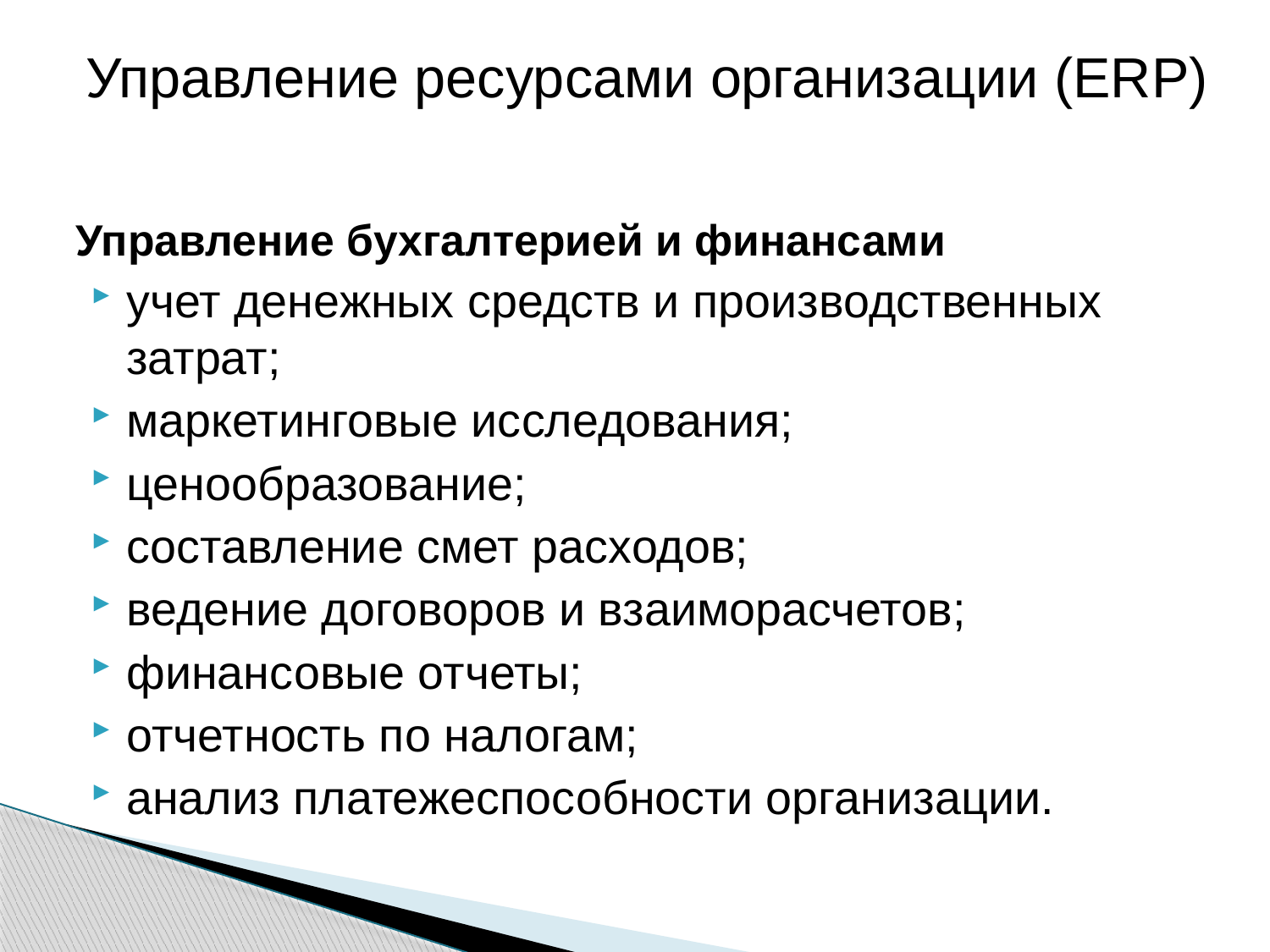

Управление ресурсами организации (ERP)
Управление бухгалтерией и финансами
учет денежных средств и производственных затрат;
маркетинговые исследования;
ценообразование;
составление смет расходов;
ведение договоров и взаиморасчетов;
финансовые отчеты;
отчетность по налогам;
анализ платежеспособности организации.